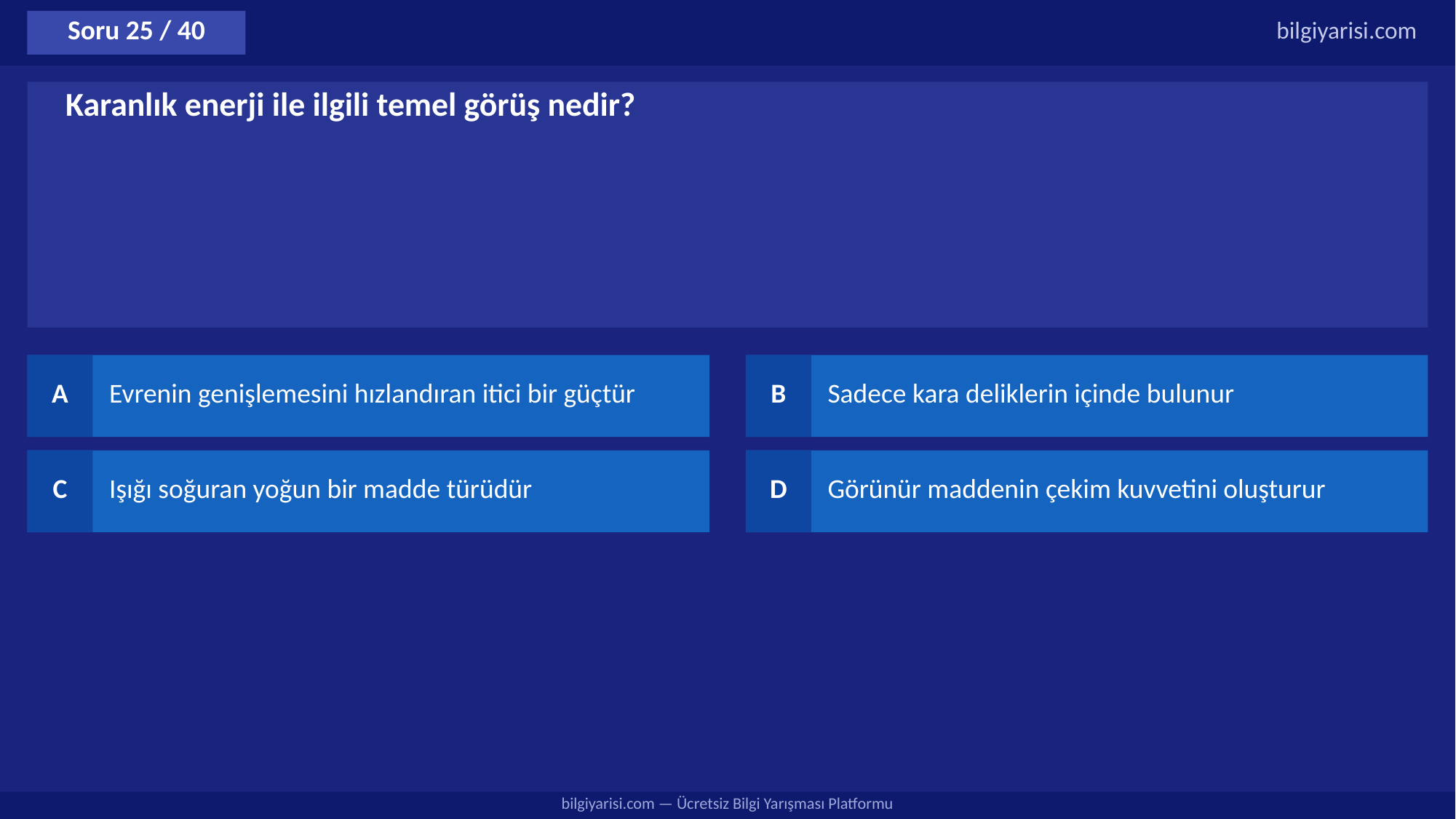

Soru 25 / 40
bilgiyarisi.com

Karanlık enerji ile ilgili temel görüş nedir?

A
Evrenin genişlemesini hızlandıran itici bir güçtür

B
Sadece kara deliklerin içinde bulunur

C
Işığı soğuran yoğun bir madde türüdür

D
Görünür maddenin çekim kuvvetini oluşturur
bilgiyarisi.com — Ücretsiz Bilgi Yarışması Platformu